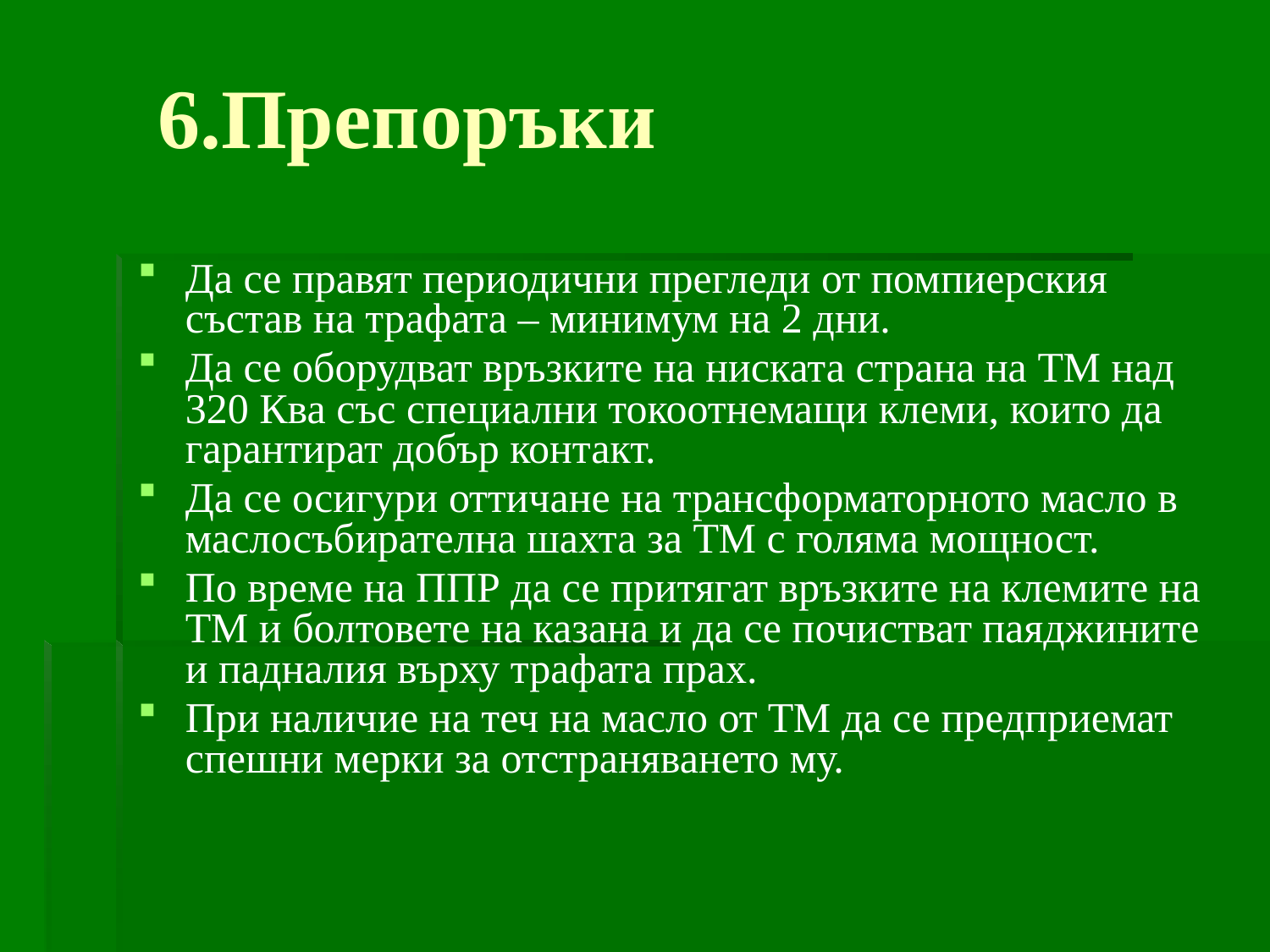

# 6.Препоръки
Да се правят периодични прегледи от помпиерския състав на трафата – минимум на 2 дни.
Да се оборудват връзките на ниската страна на ТМ над 320 Ква със специални токоотнемащи клеми, които да гарантират добър контакт.
Да се осигури оттичане на трансформаторното масло в маслосъбирателна шахта за ТМ с голяма мощност.
По време на ППР да се притягат връзките на клемите на ТМ и болтовете на казана и да се почистват паяджините и падналия върху трафата прах.
При наличие на теч на масло от ТМ да се предприемат спешни мерки за отстраняването му.